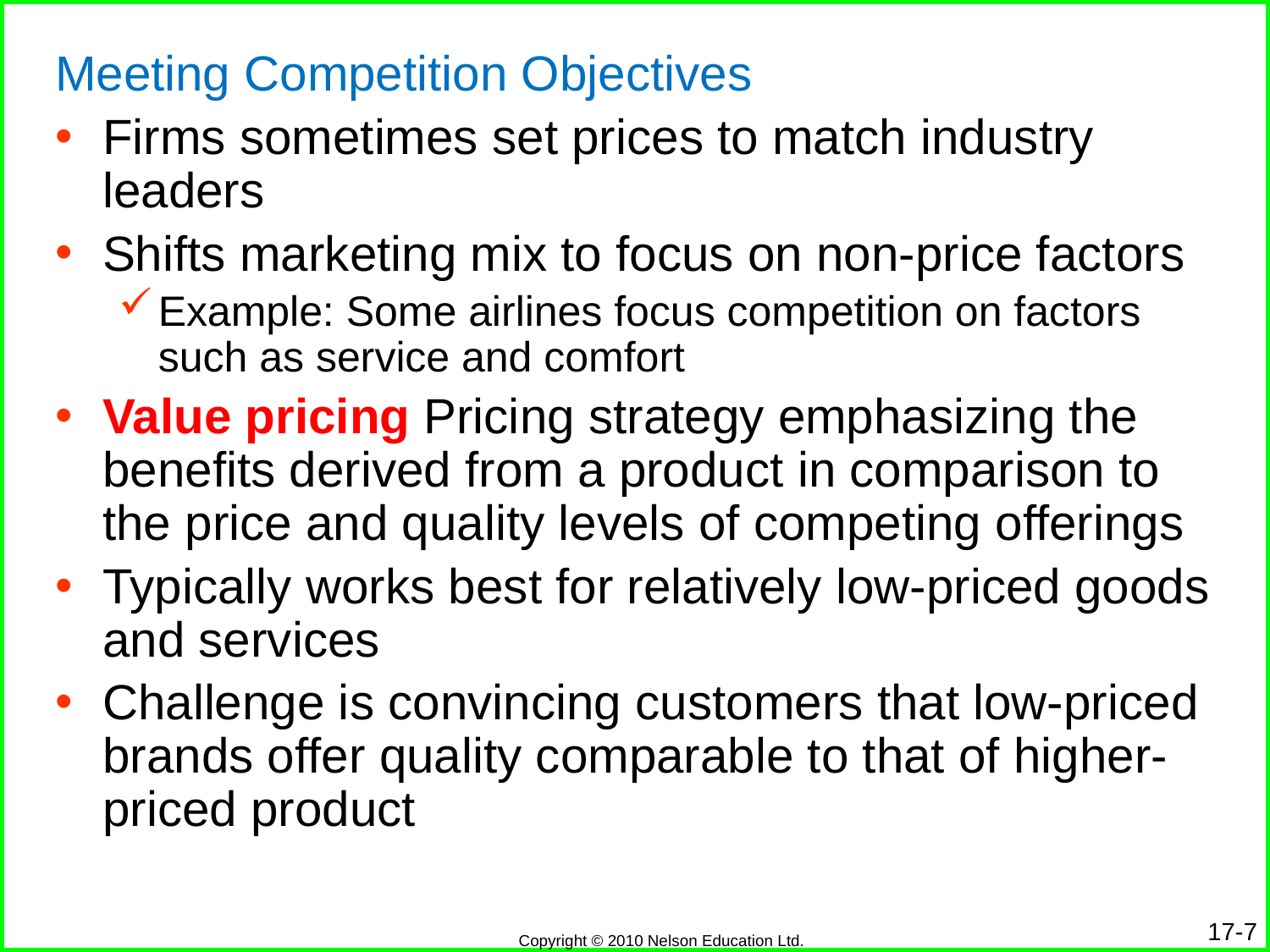

Meeting Competition Objectives
Firms sometimes set prices to match industry leaders
Shifts marketing mix to focus on non-price factors
Example: Some airlines focus competition on factors such as service and comfort
Value pricing Pricing strategy emphasizing the benefits derived from a product in comparison to the price and quality levels of competing offerings
Typically works best for relatively low-priced goods and services
Challenge is convincing customers that low-priced brands offer quality comparable to that of higher-priced product

17-7